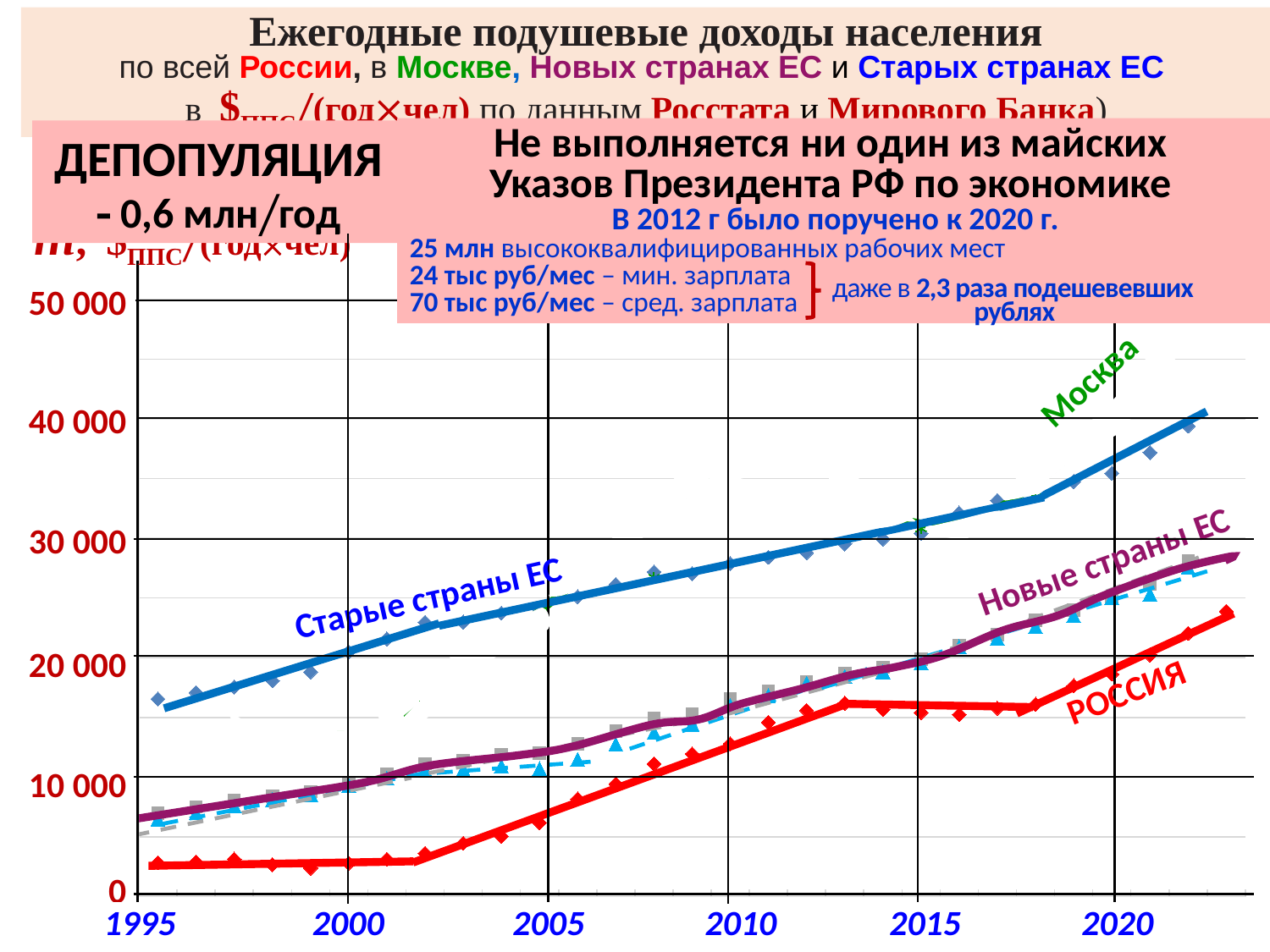

Ежегодные подушевые доходы населения
 по всей России, в Москве, Новых странах ЕС и Старых странах ЕС
в  $ППС/(год×чел) по данным Росстата и Мирового Банка)
Не выполняется ни один из майских
Указов Президента РФ по экономике
В 2012 г было поручено к 2020 г.
25 млн высококвалифицированных рабочих мест
24 тыс руб/мес – мин. зарплата
70 тыс руб/мес – сред. зарплата

даже в 2,3 раза подешевевших
                         рублях
ДЕПОПУЛЯЦИЯ
− 0,6 млн/год

### Chart

| Category | Старые страны ЕС | Новые страны ЕС | Польша | Россия | г. Москва |
|---|---|---|---|---|---|
| 1995 | 16548.174142990003 | 6985.881124750613 | 6482.10048607608 | 2838.8627062348737 | 11965.927575692205 |
| 1996 | 17083.36907188044 | 7518.8837552633395 | 7010.72324538283 | 2912.42105092553 | 12895.245269190444 |
| 1997 | 17556.639478900714 | 8037.662199048244 | 7587.33362769991 | 3139.662101342891 | 13822.095355599458 |
| 1998 | 18080.21698774969 | 8407.312884306613 | 8095.06411740149 | 2674.597928779614 | 13386.9424831029 |
| 1999 | 18809.19191806121 | 8779.10304489575 | 8565.94134682726 | 2386.858809071958 | 13004.380608779524 |
| 2000 | 20489.18444416151 | 9576.107379040299 | 9316.59416630571 | 2803.4586064507516 | 13145.362179657503 |
| 2001 | 21576.42175332393 | 10288.95575353758 | 9910.37333807281 | 3127.43563985913 | 14824.788289830232 |
| 2002 | 22956.84427636925 | 11132.608886145095 | 10616.6622094367 | 3618.1174432560742 | 16124.39052164101 |
| 2003 | 22976.771907151775 | 11360.219554364276 | 10645.7585401042 | 4465.886758632998 | 20464.534199430876 |
| 2004 | 23738.489205964397 | 11906.037448293035 | 10936.5499684137 | 5060.479626077199 | 21700.49381132892 |
| 2005 | 24027.75479486669 | 12028.943830781805 | 10719.7667390659 | 6181.2875332487 | 22625.9293344266 |
| 2006 | 25109.78154661532 | 12809.139548181704 | 11495.0331291403 | 8182.264433160689 | 26865.197560873552 |
| 2007 | 26123.582275011766 | 13838.874776575796 | 12763.4657650344 | 9434.842483555489 | 28587.186831022882 |
| 2008 | 27185.166912947843 | 14899.229575953868 | 13751.2448983954 | 11117.851154504908 | 26725.88813373724 |
| 2009 | 27043.98543107607 | 15269.546368913056 | 14430.8654891745 | 11946.309513346838 | 34305.64204828837 |
| 2010 | 27886.187320216875 | 16547.405393766465 | 16010.876811459 | 12792.814472731177 | 33412.12663409506 |
| 2011 | 28403.59350785277 | 17225.77732681334 | 16823.4761444709 | 14588.885320567735 | 32736.124239661855 |
| 2012 | 28793.889817018826 | 18001.638171808143 | 17856.7002855455 | 15589.230305309517 | 31809.130612269662 |
| 2013 | 29526.35314359432 | 18693.983269409957 | 18425.9589380182 | 16196.200900770344 | 34562.32124941398 |
| 2014 | 29932.74783096406 | 19195.239020145546 | 18836.5027867567 | 15664.839187813632 | 31700.555386895725 |
| 2015 | 30405.149781406566 | 19862.753452844125 | 19577.6712999155 | 15407.786362745894 | 30829.323311589298 |
| 2016 | 32116.473361174052 | 21053.139693415884 | 20918.7863998475 | 15236.384247474398 | 30579.445422795605 |
| 2017 | 33161.290532047424 | 21947.551181915707 | 21626.1375525274 | 15775.260321585407 | 32235.71589266789 |
| 2018 | 34387.97949407484 | 23141.715656987137 | 22609.1135543294 | 16100.717039198435 | 33483.38408278443 |
| 2019 | 34753.179619095805 | 23990.90174059282 | 23519.1616490503 | 17664.92558904363 | 37339.869782997324 |
| 2020 | 35450.577193533885 | 25072.777158574892 | 25038.4168891888 | 18630.37657097304 | 39569.277684482775 |
| 2021 | 37176.247590063984 | 26191.46142767787 | 25324.475004610737 | 20232.302091843172 | 43801.34664587544 |
| 2022 | 39400.63902157126 | 28103.07087249726 | 27554.617399599214 | 22040.0 | 47460.0 |
| 2023 | None | None | None | 23882.696629213482 | 52064.26966292135 |
m,  $ППС/(год×чел)

50 000

40 000

30 000

20 000

10 000
0
Москва

Новые страны ЕС

Старые страны ЕС

РОССИЯ

          1995                 2000                2005               2010              2015               2020